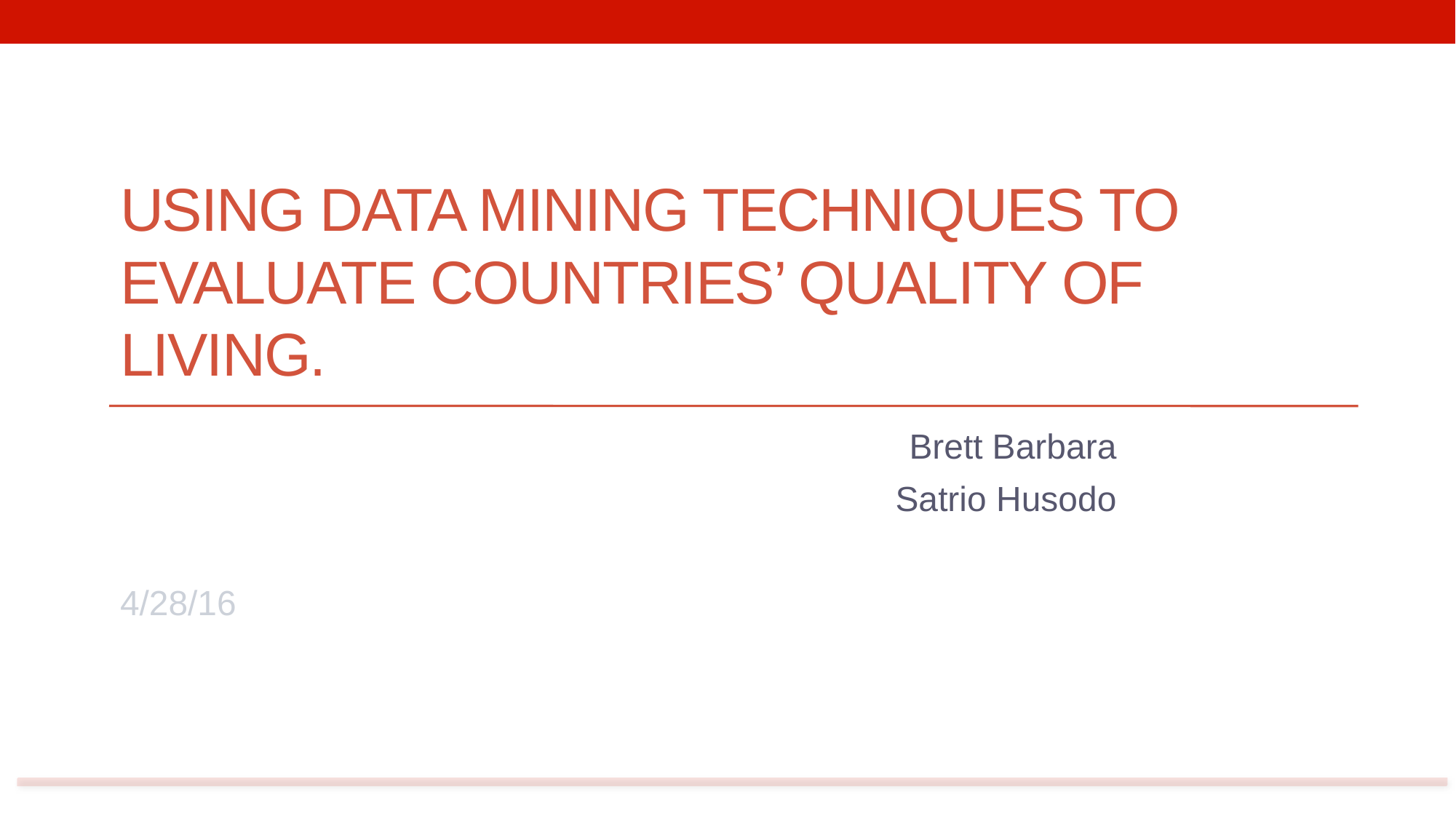

# Using Data Mining Techniques to Evaluate Countries’ Quality of Living.
Brett Barbara
Satrio Husodo

4/28/16